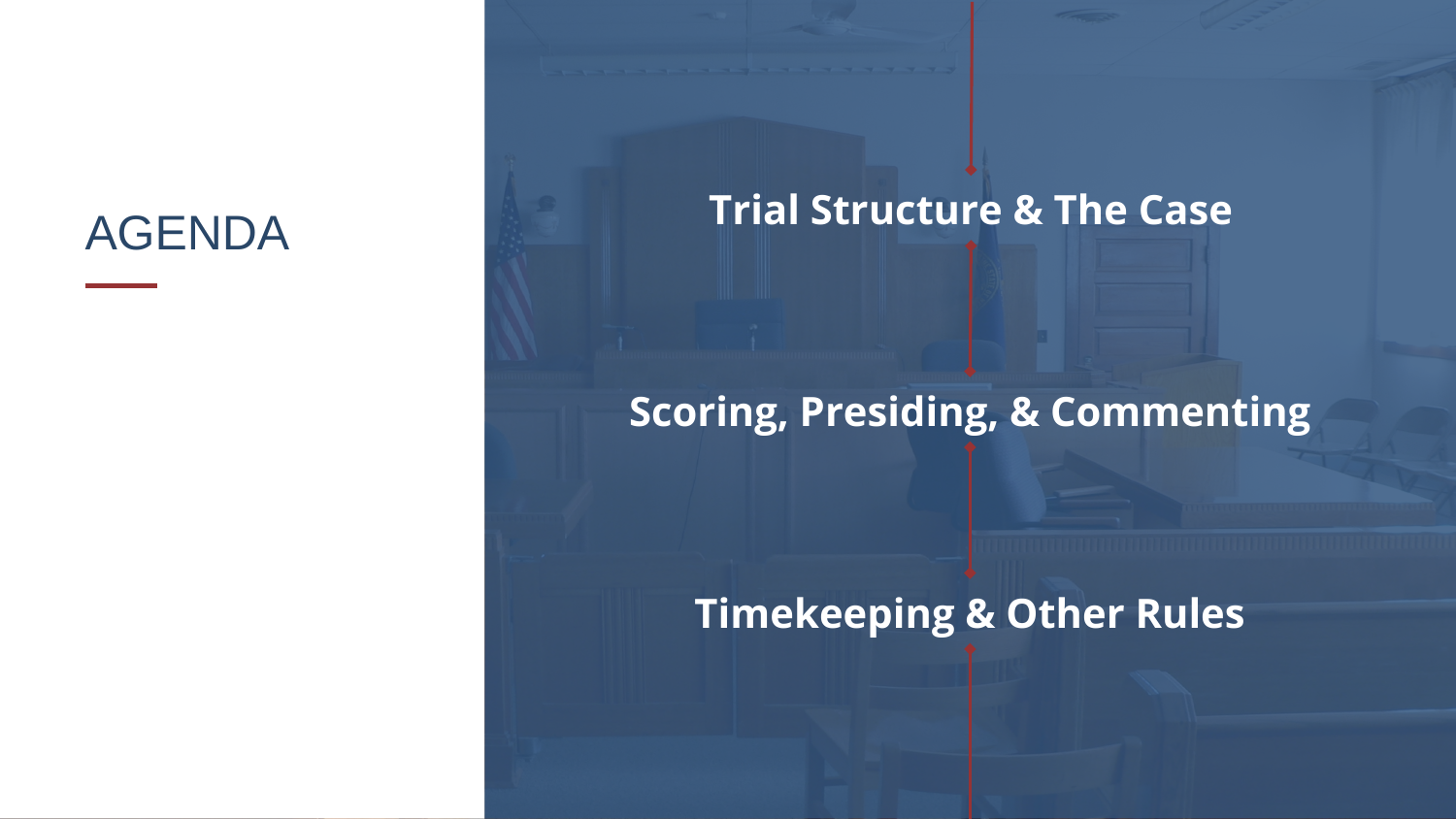

# AGENDA
Trial Structure & The Case
Scoring, Presiding, & Commenting
Timekeeping & Other Rules